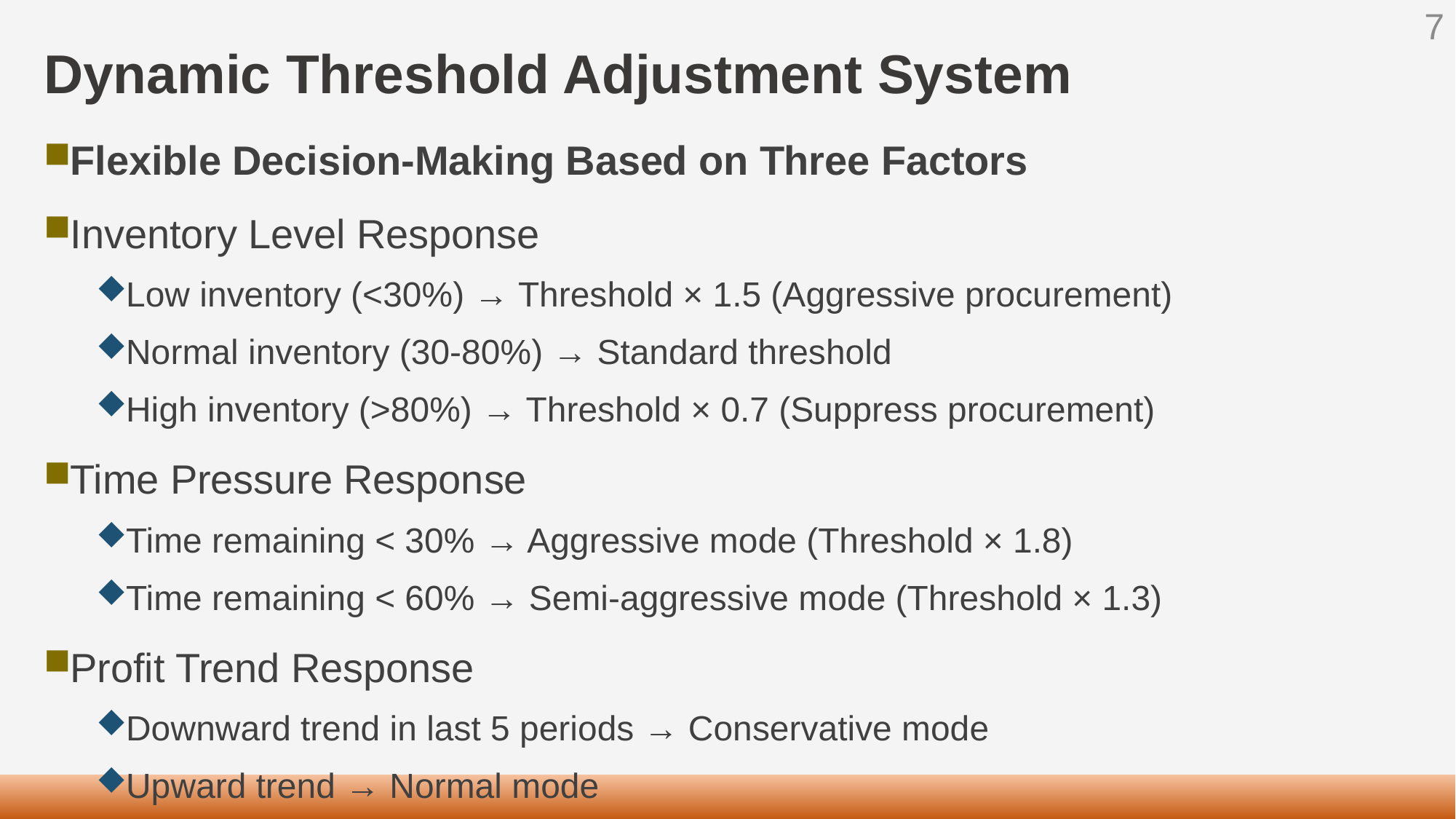

7
# Dynamic Threshold Adjustment System
Flexible Decision-Making Based on Three Factors
Inventory Level Response
Low inventory (<30%) → Threshold × 1.5 (Aggressive procurement)
Normal inventory (30-80%) → Standard threshold
High inventory (>80%) → Threshold × 0.7 (Suppress procurement)
Time Pressure Response
Time remaining < 30% → Aggressive mode (Threshold × 1.8)
Time remaining < 60% → Semi-aggressive mode (Threshold × 1.3)
Profit Trend Response
Downward trend in last 5 periods → Conservative mode
Upward trend → Normal mode